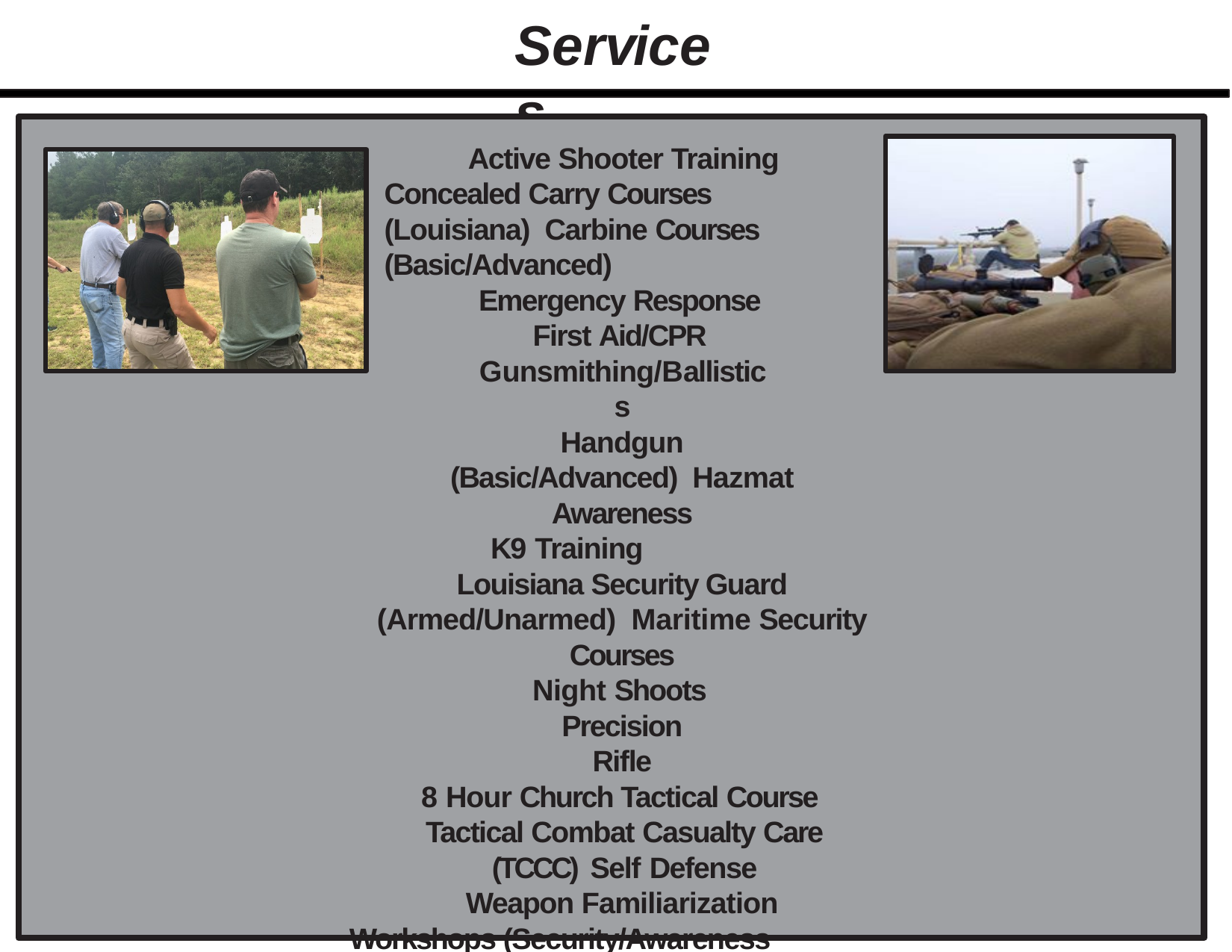

# Services

Active Shooter Training  Concealed Carry Courses (Louisiana)  Carbine Courses (Basic/Advanced)
Emergency Response  First Aid/CPR  Gunsmithing/Ballistics
Handgun (Basic/Advanced)  Hazmat Awareness
K9 Training
Louisiana Security Guard (Armed/Unarmed)  Maritime Security Courses
Night Shoots  Precision Rifle
8 Hour Church Tactical Course  Tactical Combat Casualty Care (TCCC)  Self Defense
Weapon Familiarization  Workshops (Security/Awareness Training)